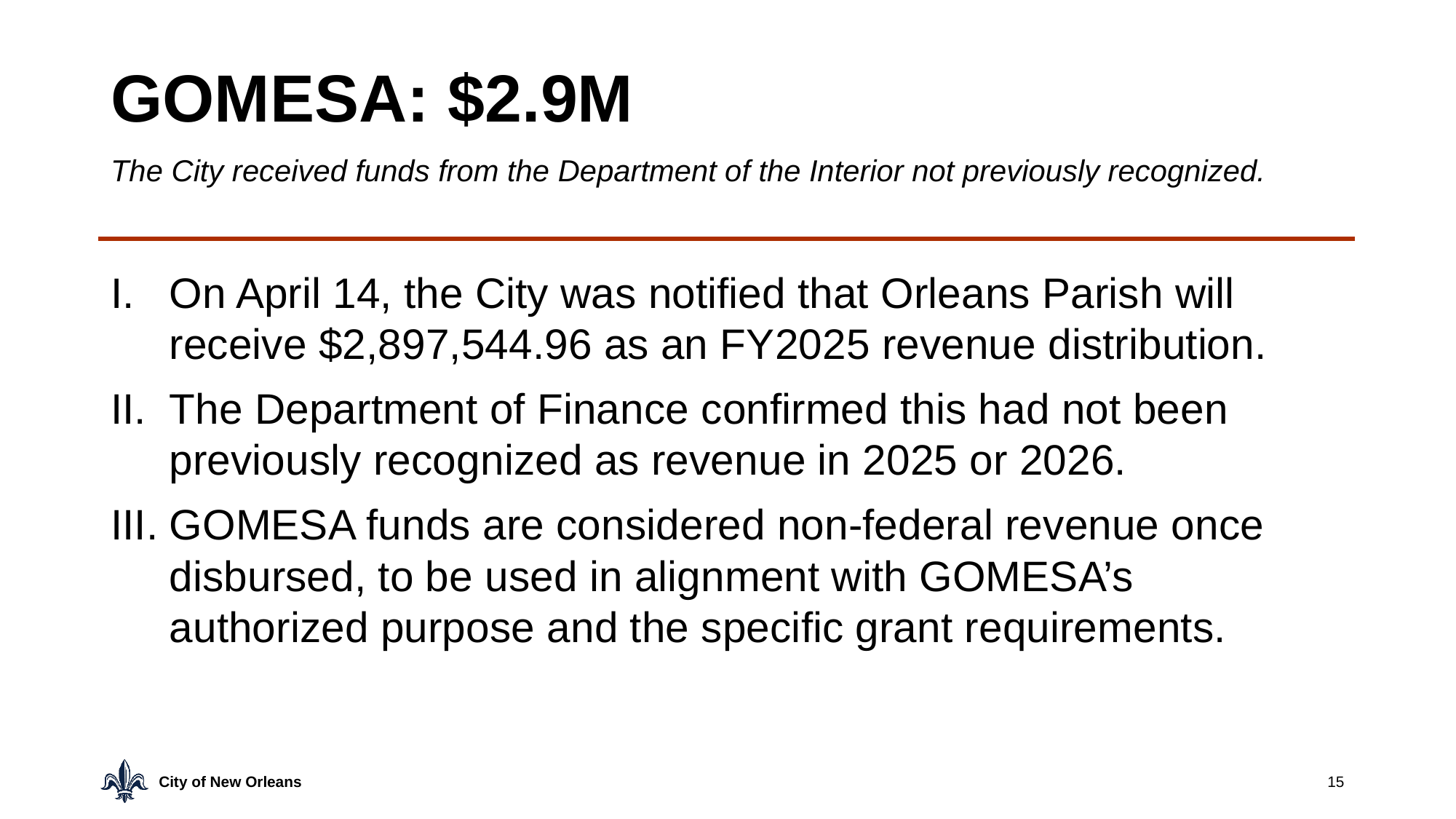

# GOMESA: $2.9M
The City received funds from the Department of the Interior not previously recognized.
On April 14, the City was notified that Orleans Parish will receive $2,897,544.96 as an FY2025 revenue distribution.
The Department of Finance confirmed this had not been previously recognized as revenue in 2025 or 2026.
GOMESA funds are considered non-federal revenue once disbursed, to be used in alignment with GOMESA’s authorized purpose and the specific grant requirements.